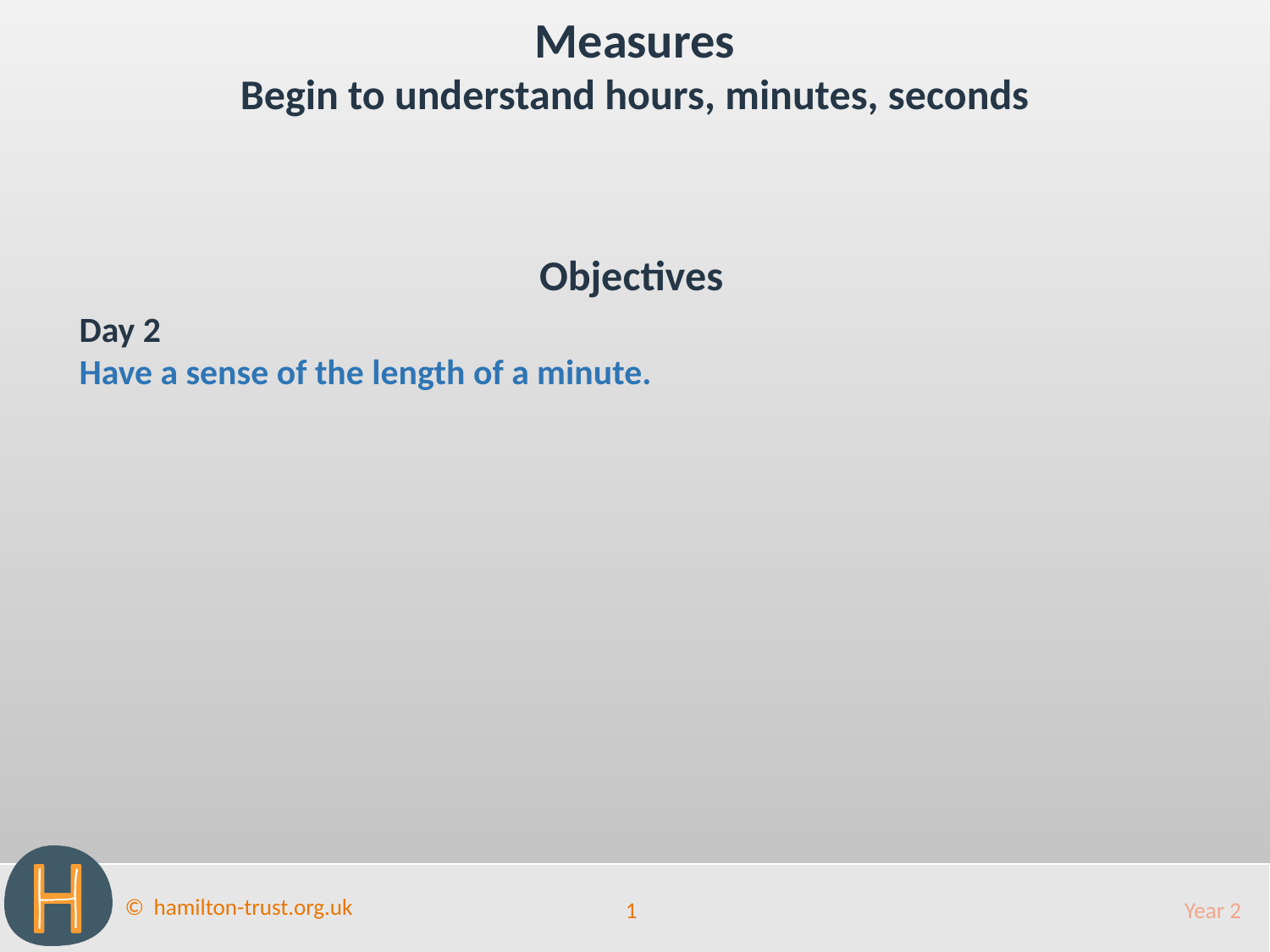

Measures
Begin to understand hours, minutes, seconds
Objectives
Day 2
Have a sense of the length of a minute.
1
Year 2